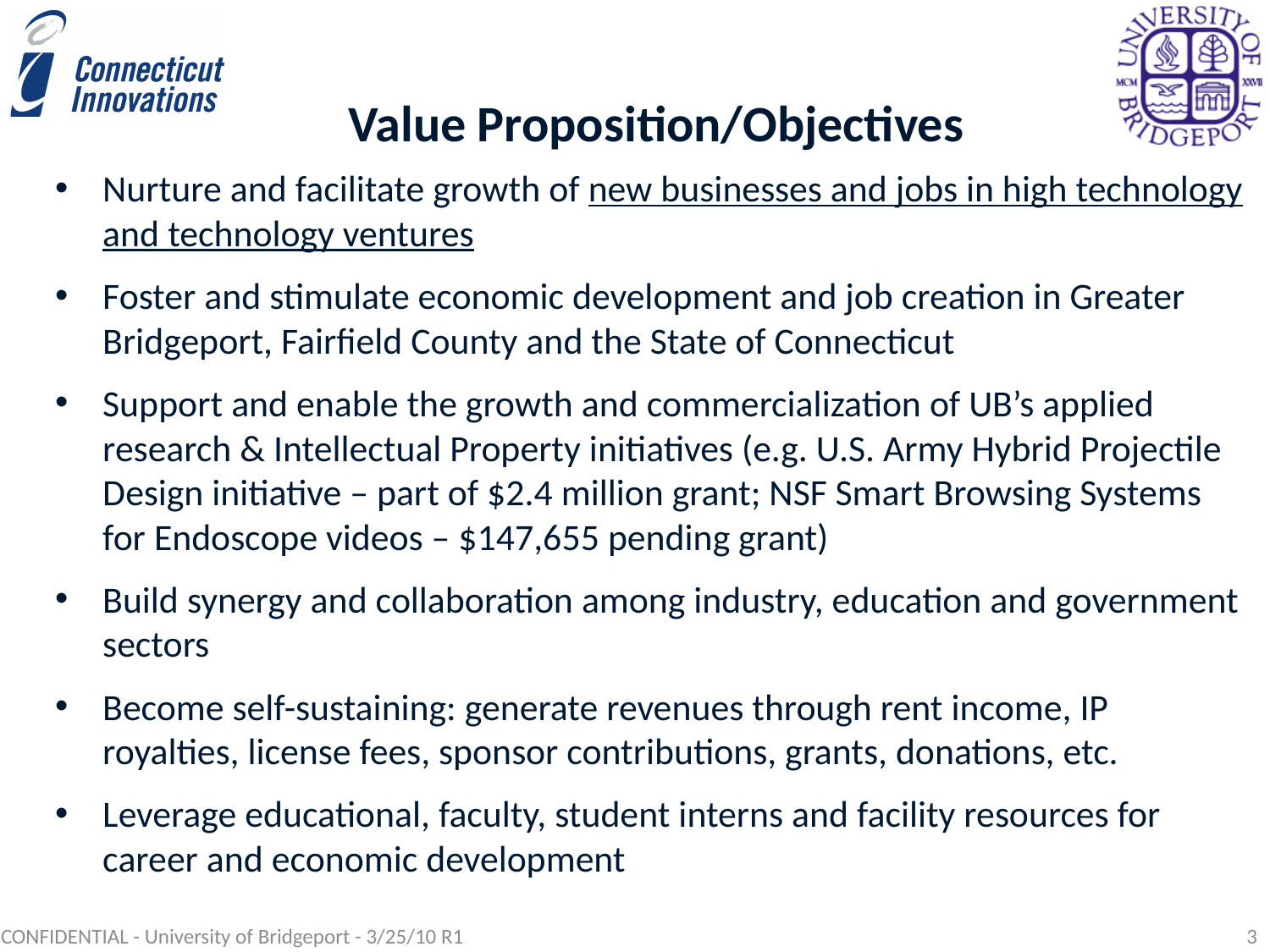

# Value Proposition/Objectives
Nurture and facilitate growth of new businesses and jobs in high technology and technology ventures
Foster and stimulate economic development and job creation in Greater Bridgeport, Fairfield County and the State of Connecticut
Support and enable the growth and commercialization of UB’s applied research & Intellectual Property initiatives (e.g. U.S. Army Hybrid Projectile Design initiative – part of $2.4 million grant; NSF Smart Browsing Systems for Endoscope videos – $147,655 pending grant)
Build synergy and collaboration among industry, education and government sectors
Become self-sustaining: generate revenues through rent income, IP royalties, license fees, sponsor contributions, grants, donations, etc.
Leverage educational, faculty, student interns and facility resources for career and economic development
CONFIDENTIAL - University of Bridgeport - 3/25/10 R1
3